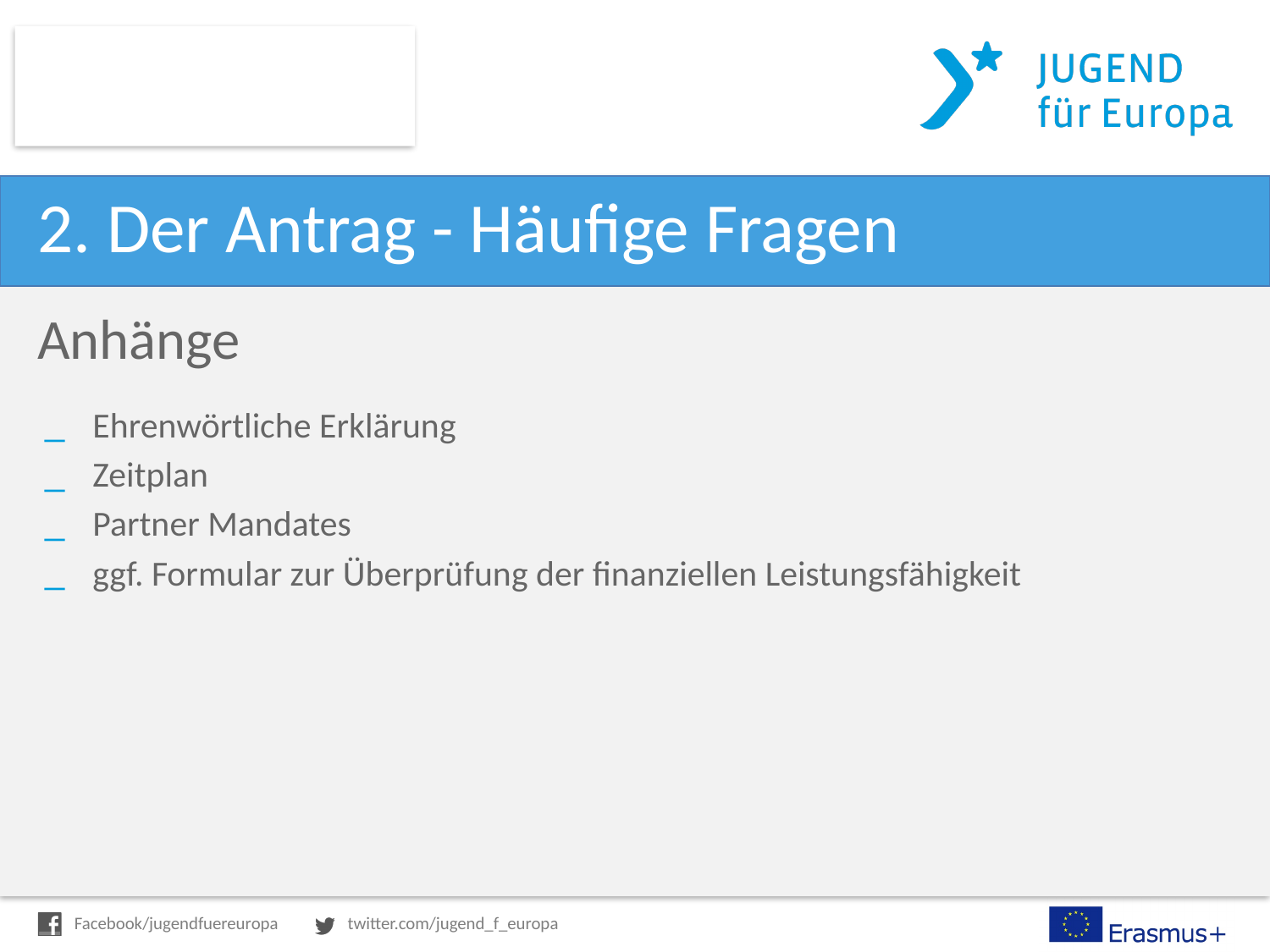

# 2. Der Antrag - Häufige Fragen
Anhänge
Ehrenwörtliche Erklärung
Zeitplan
Partner Mandates
ggf. Formular zur Überprüfung der finanziellen Leistungsfähigkeit